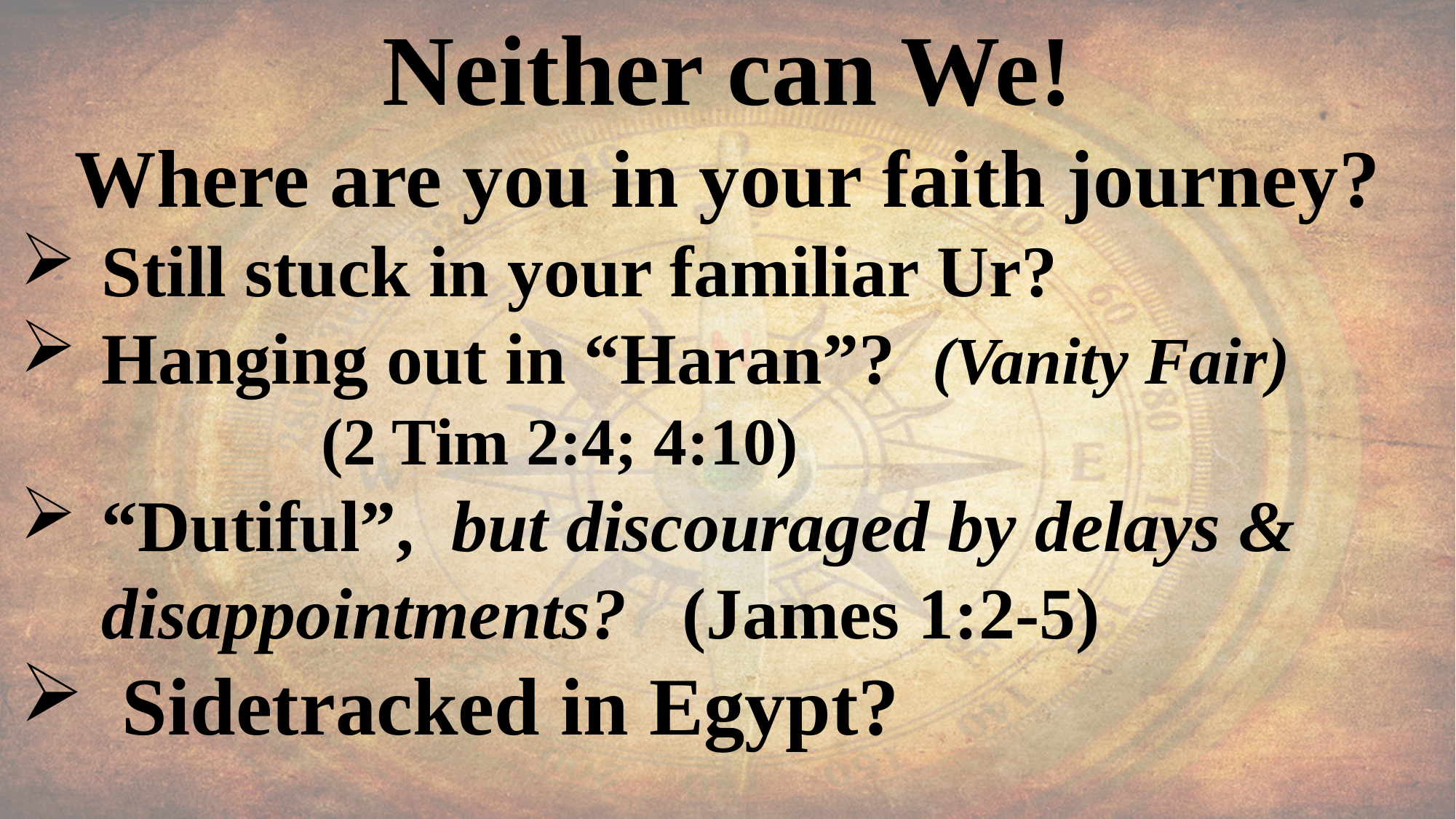

Neither can We!
Where are you in your faith journey?
Still stuck in your familiar Ur?
Hanging out in “Haran”?  (Vanity Fair)
                  (2 Tim 2:4; 4:10)
“Dutiful”,  but discouraged by delays & disappointments?   (James 1:2-5)
 Sidetracked in Egypt?